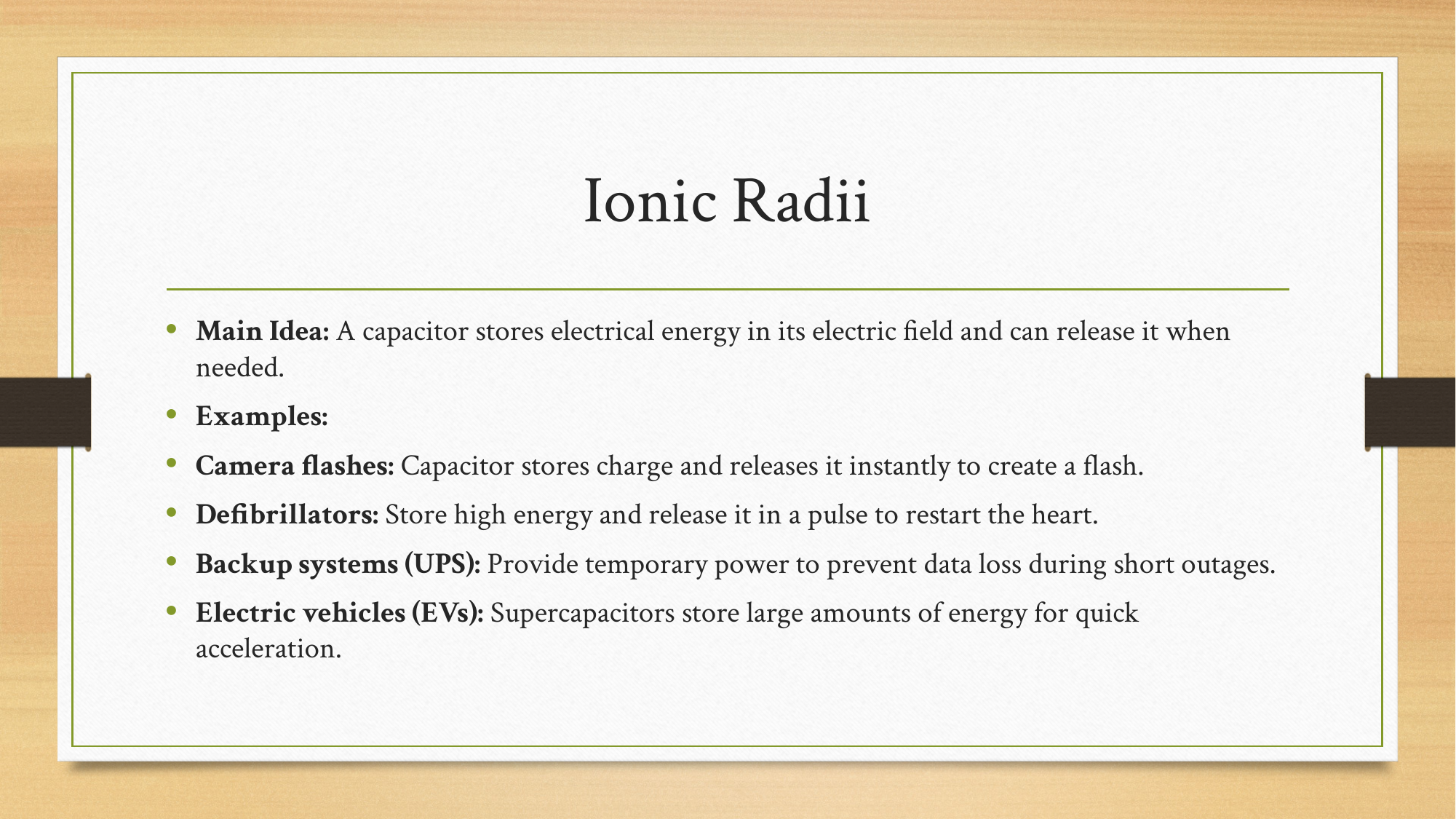

# Ionic Radii
Main Idea: A capacitor stores electrical energy in its electric field and can release it when needed.
Examples:
Camera flashes: Capacitor stores charge and releases it instantly to create a flash.
Defibrillators: Store high energy and release it in a pulse to restart the heart.
Backup systems (UPS): Provide temporary power to prevent data loss during short outages.
Electric vehicles (EVs): Supercapacitors store large amounts of energy for quick acceleration.